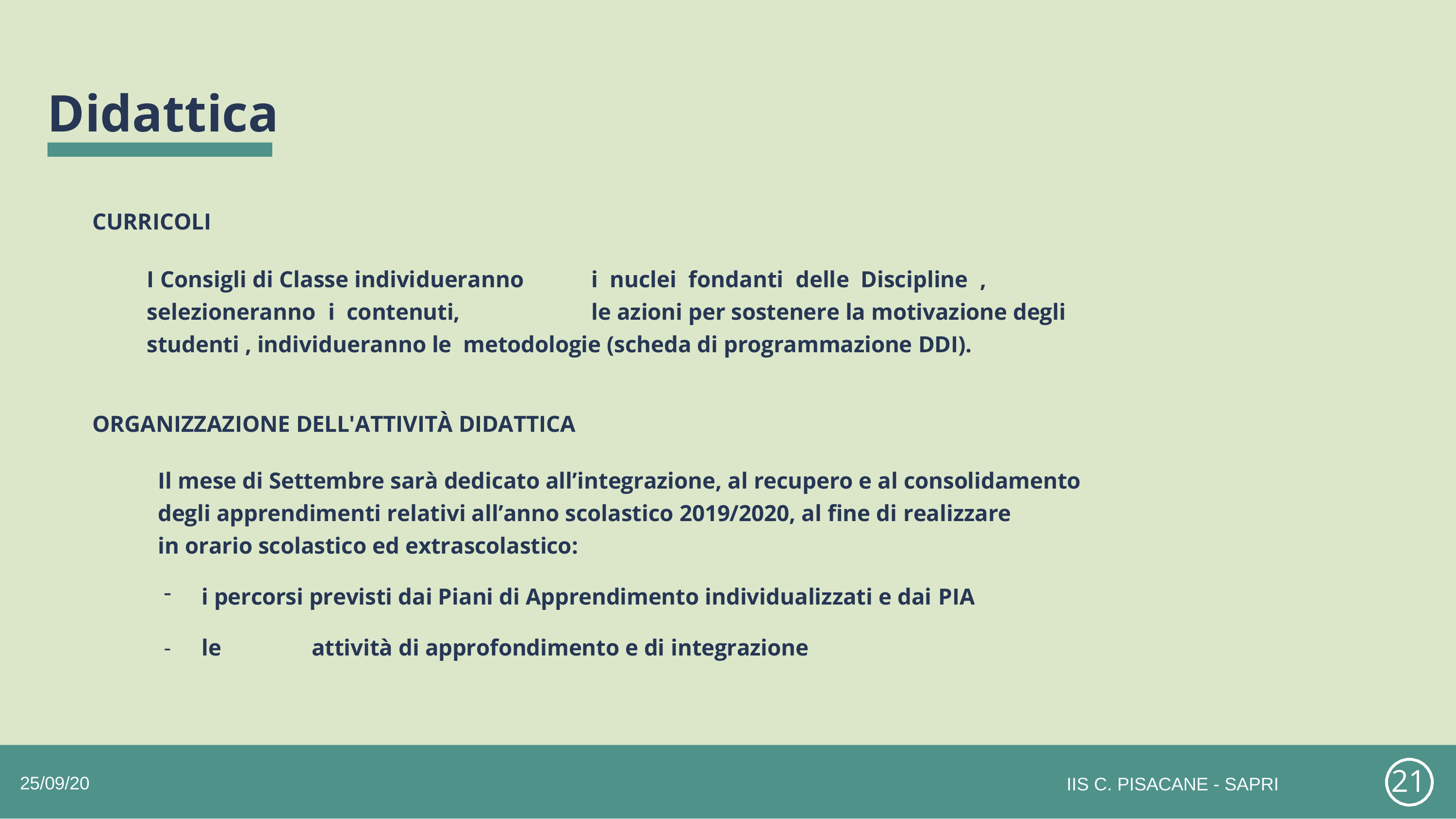

# Didattica

CURRICOLI
I Consigli di Classe individueranno	i	nuclei	fondanti	delle	Discipline	,	selezioneranno	i  contenuti,	le azioni per sostenere la motivazione degli studenti , individueranno le  metodologie (scheda di programmazione DDI).

ORGANIZZAZIONE DELL'ATTIVITÀ DIDATTICA
Il mese di Settembre sarà dedicato all’integrazione, al recupero e al consolidamento  degli apprendimenti relativi all’anno scolastico 2019/2020, al fine di realizzare
in orario scolastico ed extrascolastico:

i percorsi previsti dai Piani di Apprendimento individualizzati e dai PIA

le	attività di approfondimento e di integrazione
21
25/09/20
IIS C. PISACANE - SAPRI